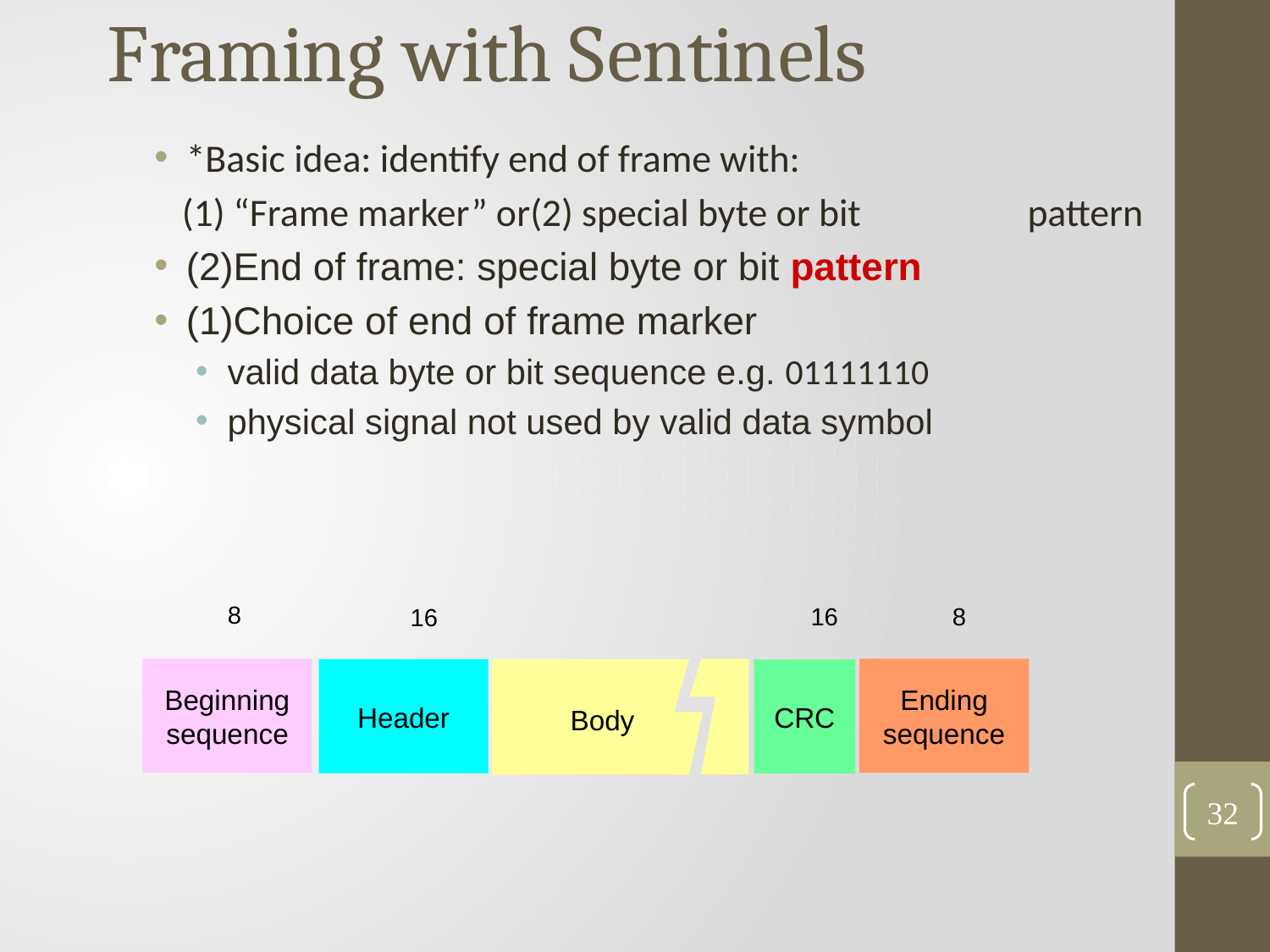

# Framing with Sentinels
*Basic idea: identify end of frame with:
     (1) “Frame marker” or(2) special byte or bit        	pattern
(2)End of frame: special byte or bit pattern
(1)Choice of end of frame marker
valid data byte or bit sequence e.g. 01111110
physical signal not used by valid data symbol
8
16
8
16
Beginning sequence
Ending sequence

Header
CRC
Body
32